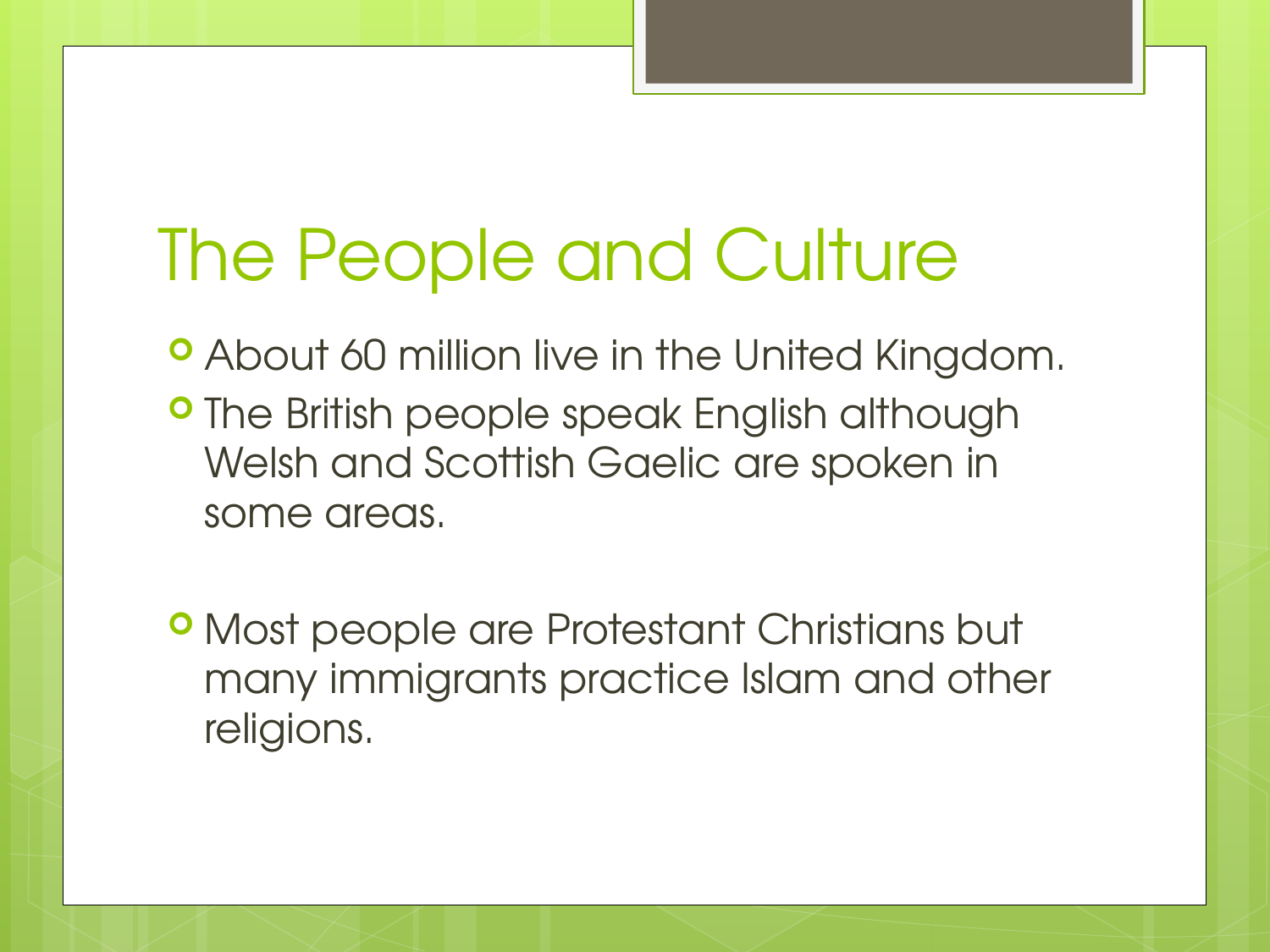

# The People and Culture
About 60 million live in the United Kingdom.
The British people speak English although Welsh and Scottish Gaelic are spoken in some areas.

Most people are Protestant Christians but many immigrants practice Islam and other religions.